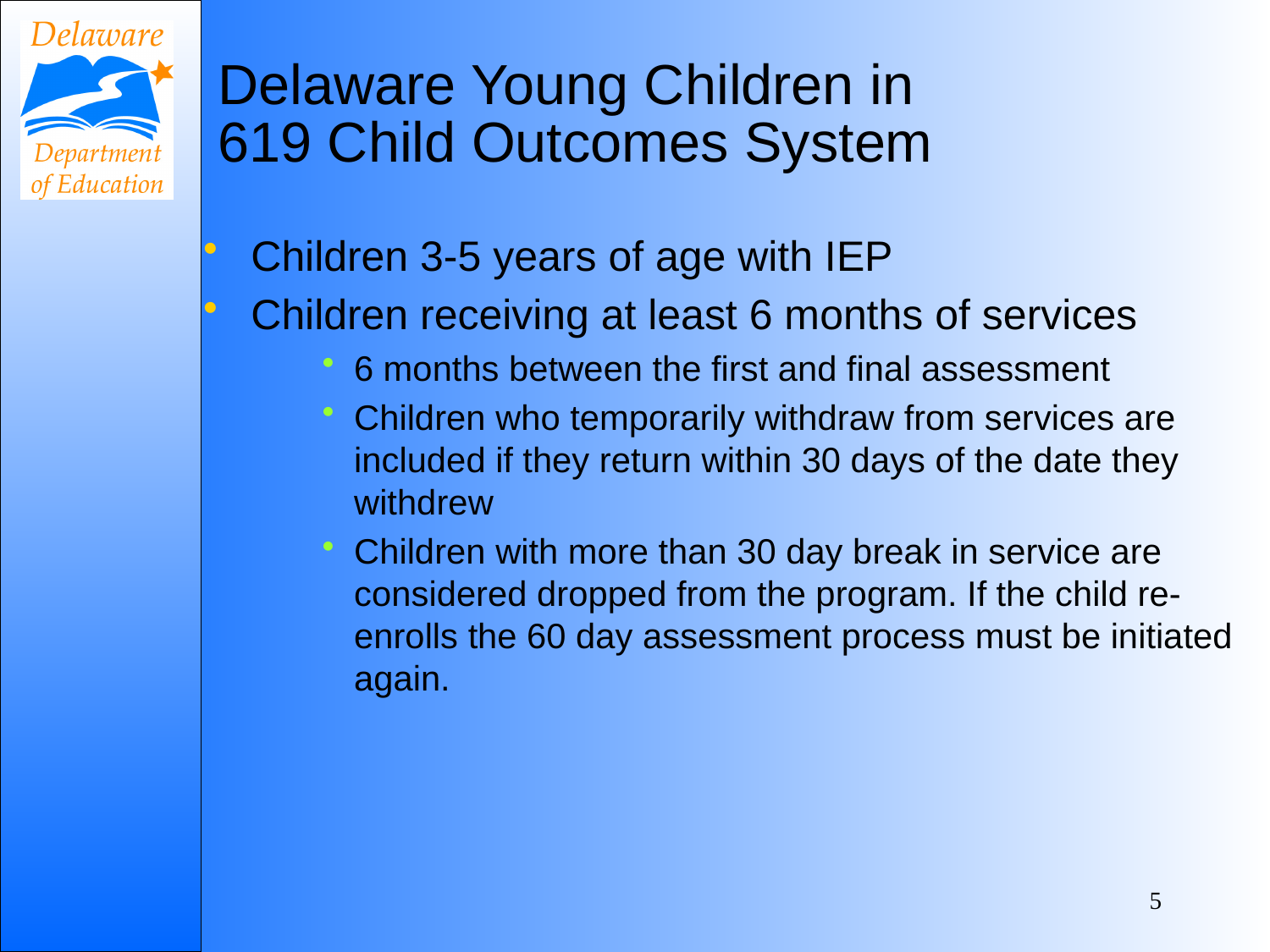

# Delaware Young Children in 619 Child Outcomes System
Children 3-5 years of age with IEP
Children receiving at least 6 months of services
6 months between the first and final assessment
Children who temporarily withdraw from services are included if they return within 30 days of the date they withdrew
Children with more than 30 day break in service are considered dropped from the program. If the child re-enrolls the 60 day assessment process must be initiated again.

5